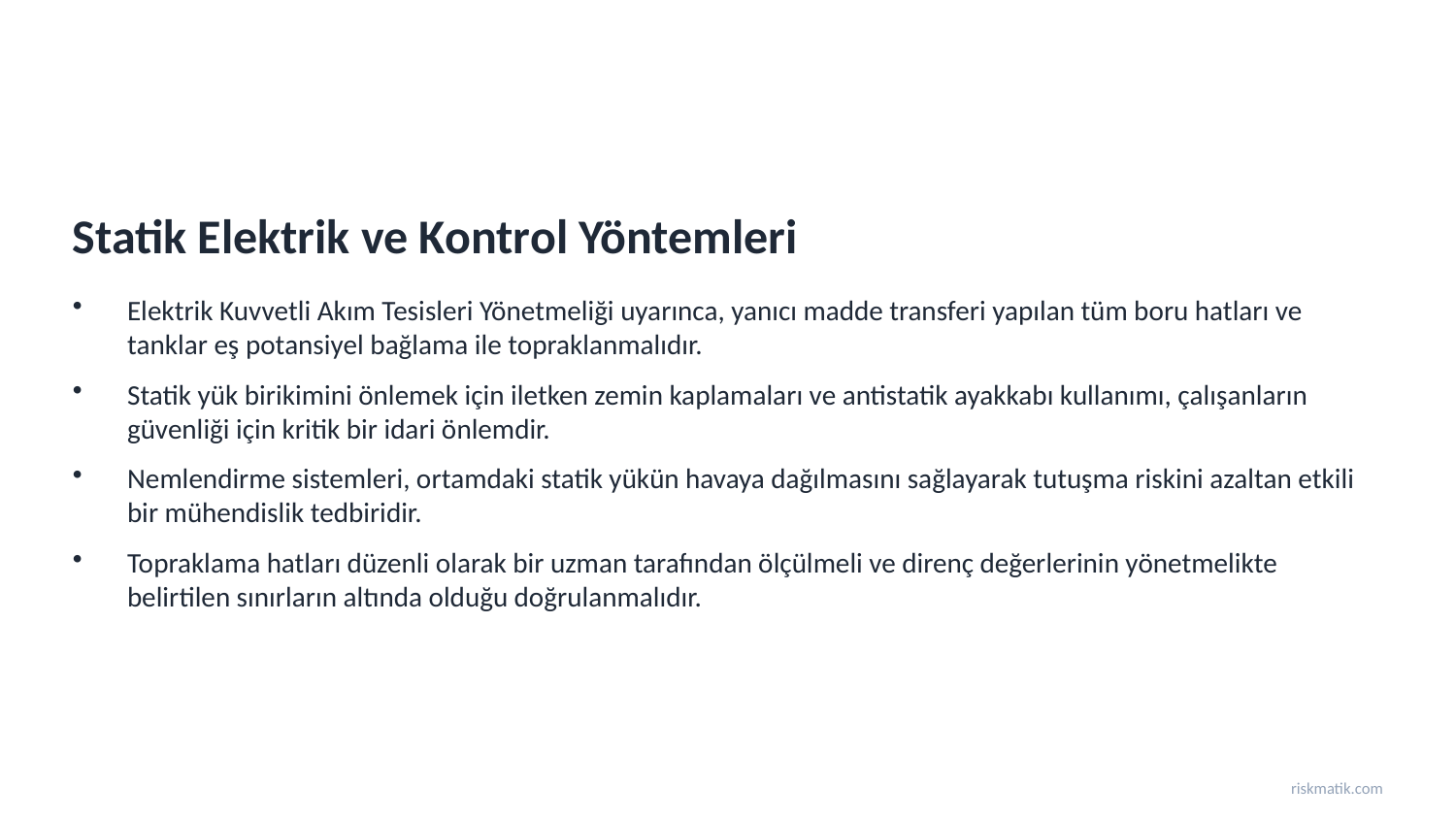

Statik Elektrik ve Kontrol Yöntemleri
Elektrik Kuvvetli Akım Tesisleri Yönetmeliği uyarınca, yanıcı madde transferi yapılan tüm boru hatları ve tanklar eş potansiyel bağlama ile topraklanmalıdır.
Statik yük birikimini önlemek için iletken zemin kaplamaları ve antistatik ayakkabı kullanımı, çalışanların güvenliği için kritik bir idari önlemdir.
Nemlendirme sistemleri, ortamdaki statik yükün havaya dağılmasını sağlayarak tutuşma riskini azaltan etkili bir mühendislik tedbiridir.
Topraklama hatları düzenli olarak bir uzman tarafından ölçülmeli ve direnç değerlerinin yönetmelikte belirtilen sınırların altında olduğu doğrulanmalıdır.
riskmatik.com